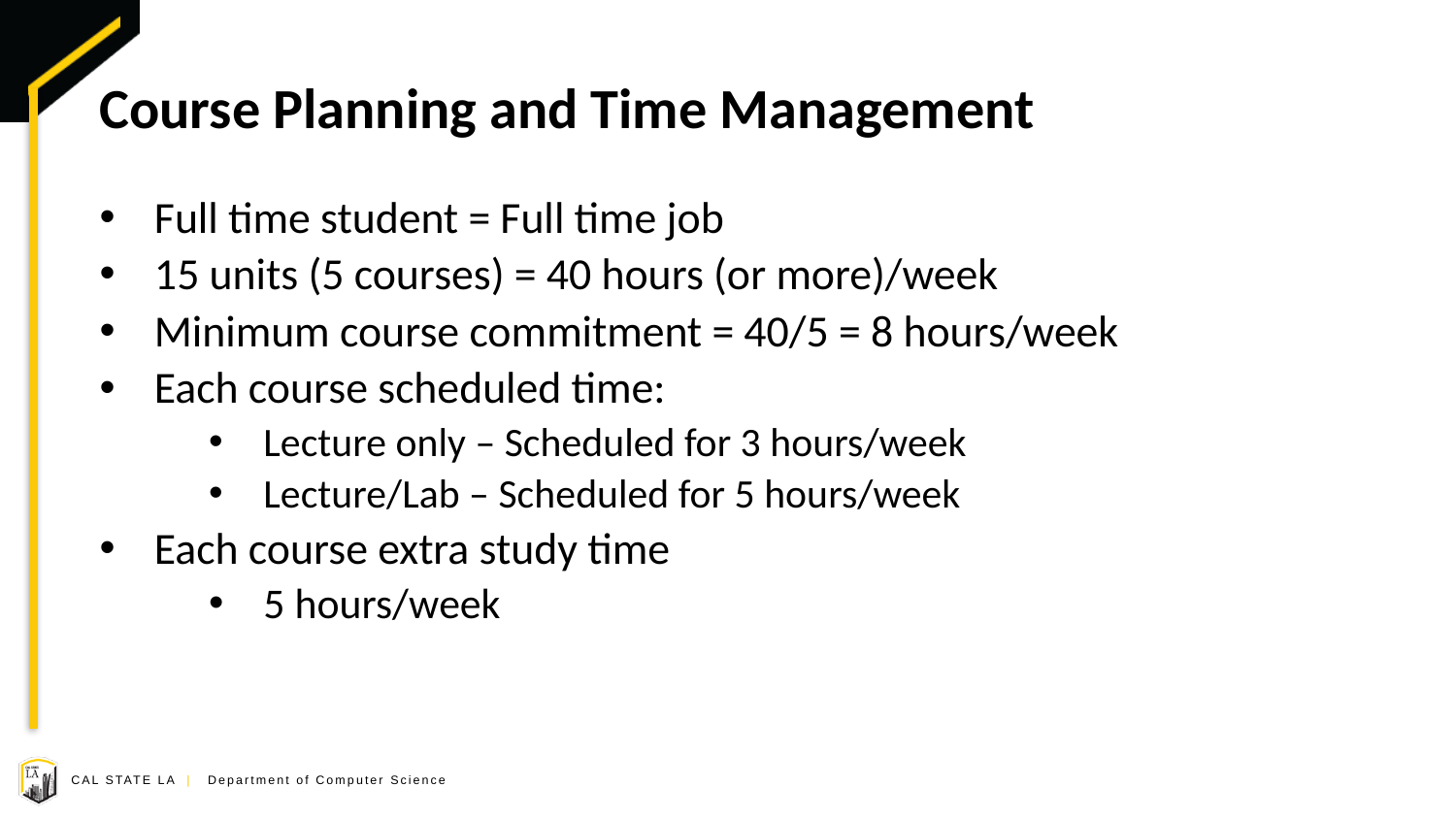

Course Planning and Time Management
Full time student = Full time job
15 units (5 courses) = 40 hours (or more)/week
Minimum course commitment = 40/5 = 8 hours/week
Each course scheduled time:
Lecture only – Scheduled for 3 hours/week
Lecture/Lab – Scheduled for 5 hours/week
Each course extra study time
5 hours/week